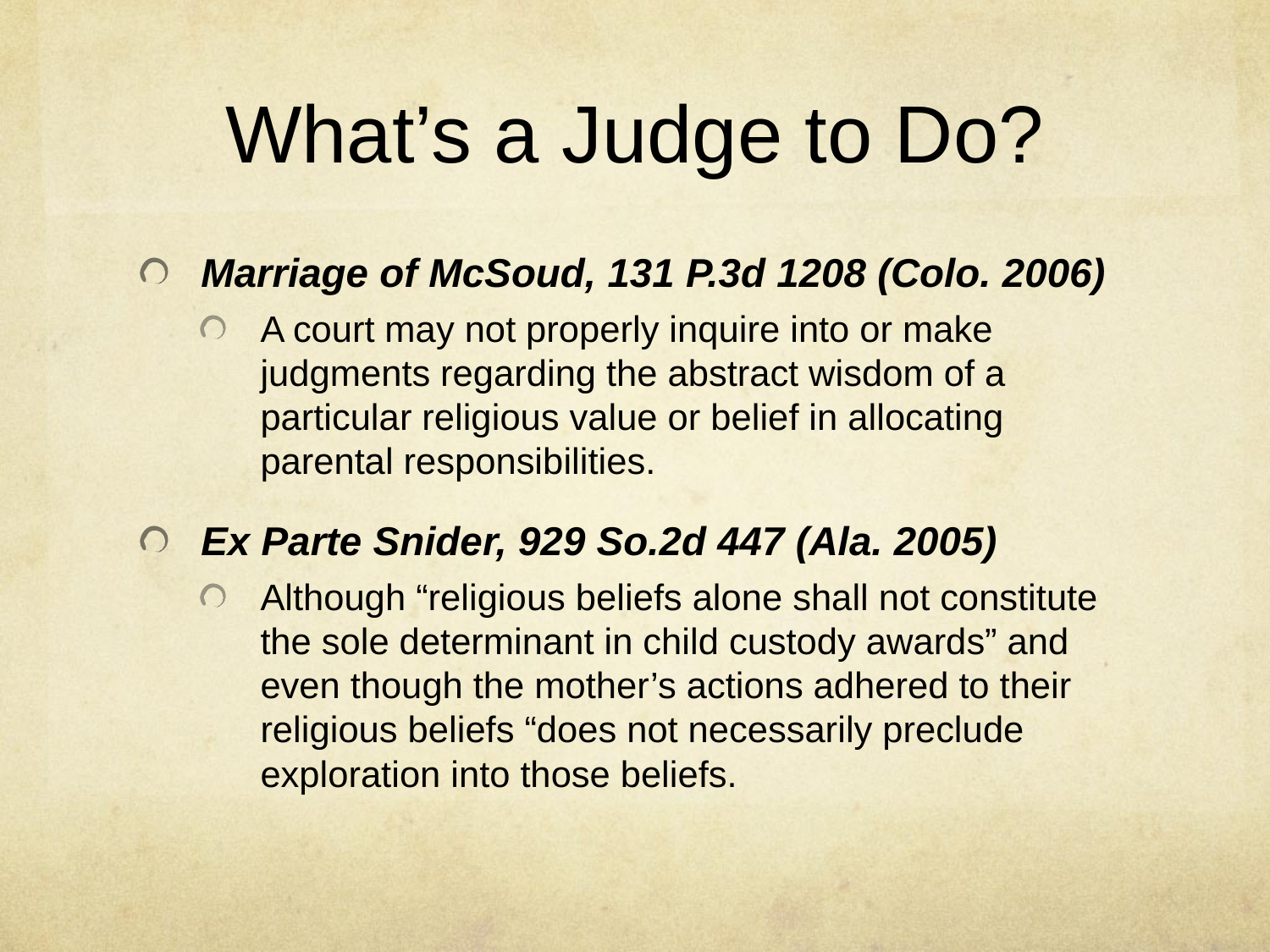

# What’s a Judge to Do?
Marriage of McSoud, 131 P.3d 1208 (Colo. 2006)
A court may not properly inquire into or make judgments regarding the abstract wisdom of a particular religious value or belief in allocating parental responsibilities.
Ex Parte Snider, 929 So.2d 447 (Ala. 2005)
Although “religious beliefs alone shall not constitute the sole determinant in child custody awards” and even though the mother’s actions adhered to their religious beliefs “does not necessarily preclude exploration into those beliefs.